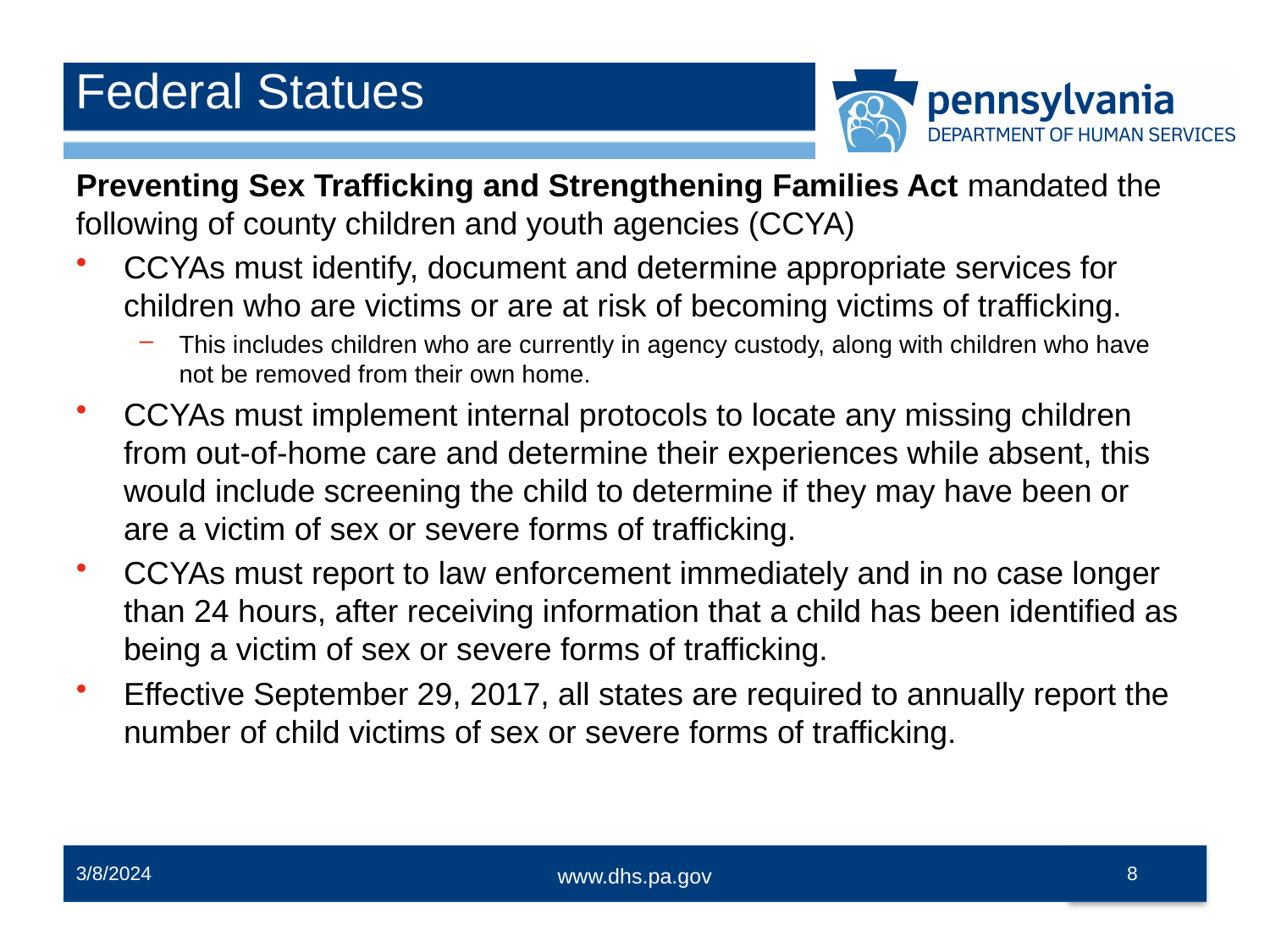

# Federal Statues
Preventing Sex Trafficking and Strengthening Families Act mandated the following of county children and youth agencies (CCYA)
CCYAs must identify, document and determine appropriate services for children who are victims or are at risk of becoming victims of trafficking.
This includes children who are currently in agency custody, along with children who have not be removed from their own home.
CCYAs must implement internal protocols to locate any missing children from out-of-home care and determine their experiences while absent, this would include screening the child to determine if they may have been or are a victim of sex or severe forms of trafficking.
CCYAs must report to law enforcement immediately and in no case longer than 24 hours, after receiving information that a child has been identified as being a victim of sex or severe forms of trafficking.
Effective September 29, 2017, all states are required to annually report the number of child victims of sex or severe forms of trafficking.

3/8/2024
8